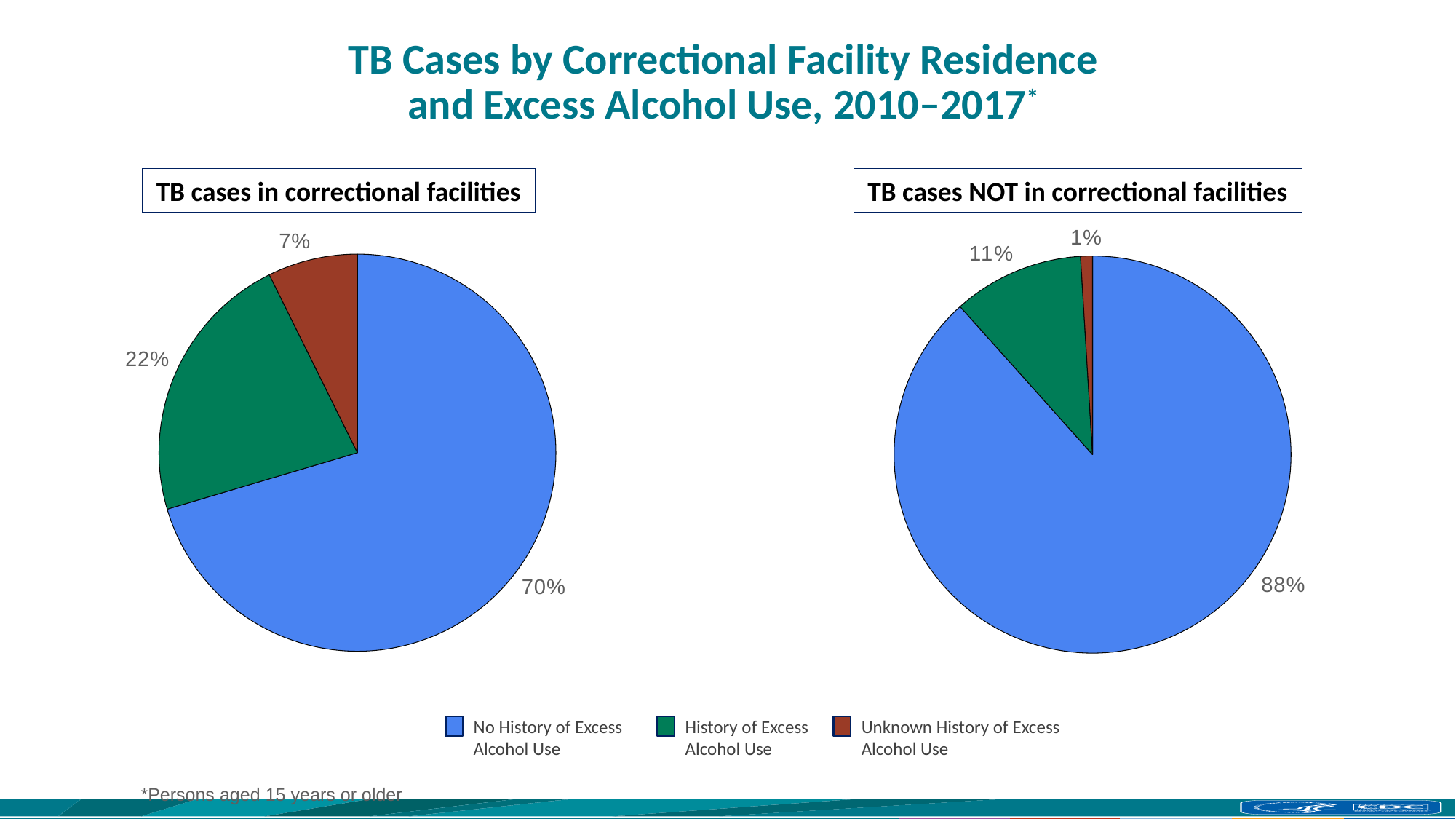

# TB Cases by Correctional Facility Residence and Excess Alcohol Use, 2010–2017*
TB cases in correctional facilities
TB cases NOT in correctional facilities

### Chart

| Category | Column1 |
|---|---|
| No History of Excess Alcohol Use | 2096.0 |
| History of Excess Alcohol Use | 663.0 |
| Unknown History of Alcohol Use | 218.0 |

### Chart

| Category | Column1 |
|---|---|
| No History of Excess Alcohol Use | 61697.0 |
| History of Excess Alcohol Use | 7445.0 |
| Unknown History of Alcohol Use | 672.0 |
No History of Excess Alcohol Use
Unknown History of Excess Alcohol Use
History of Excess Alcohol Use

*Persons aged 15 years or older